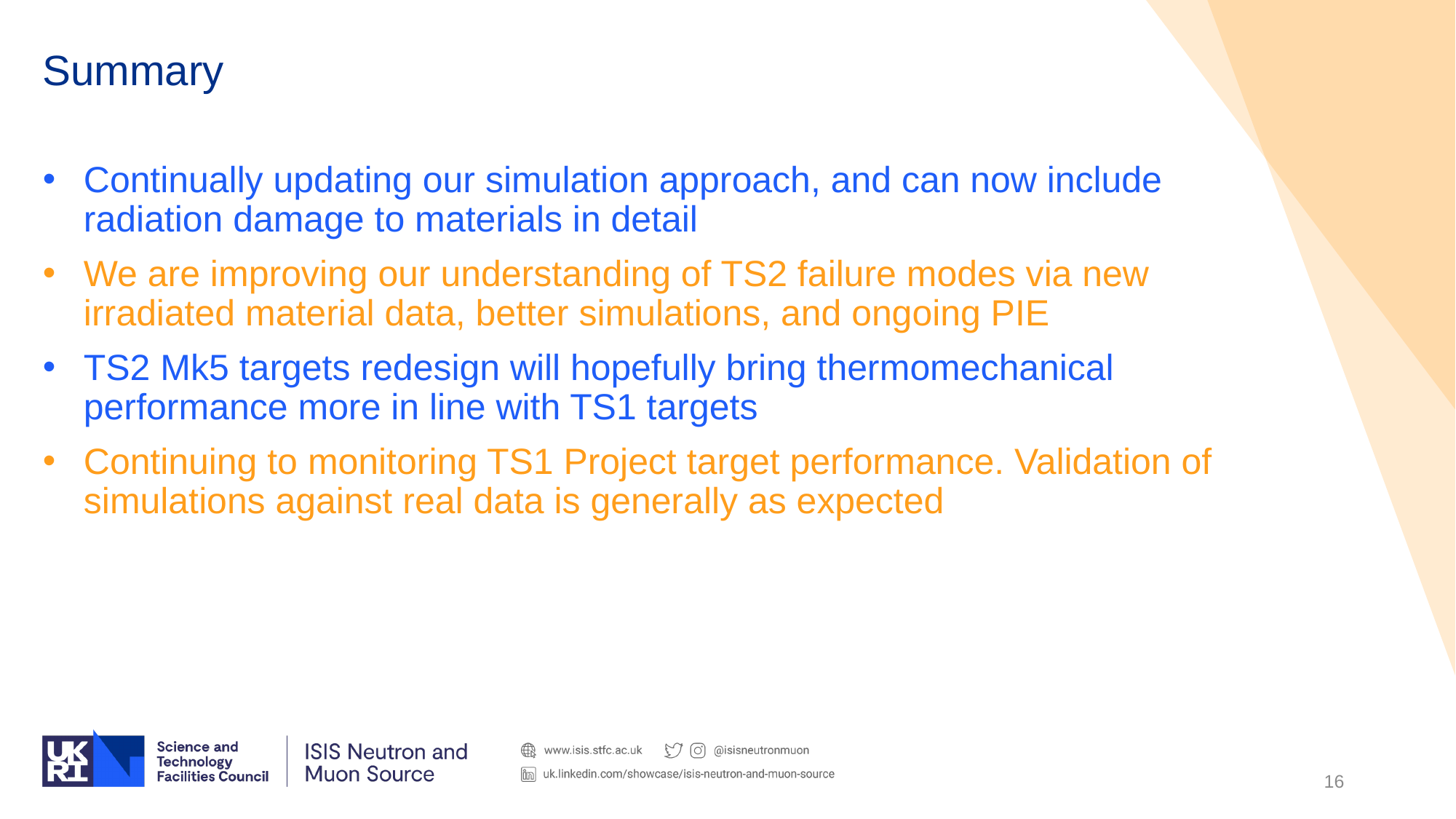

# Summary
Continually updating our simulation approach, and can now include radiation damage to materials in detail
We are improving our understanding of TS2 failure modes via new irradiated material data, better simulations, and ongoing PIE
TS2 Mk5 targets redesign will hopefully bring thermomechanical performance more in line with TS1 targets
Continuing to monitoring TS1 Project target performance. Validation of simulations against real data is generally as expected
16